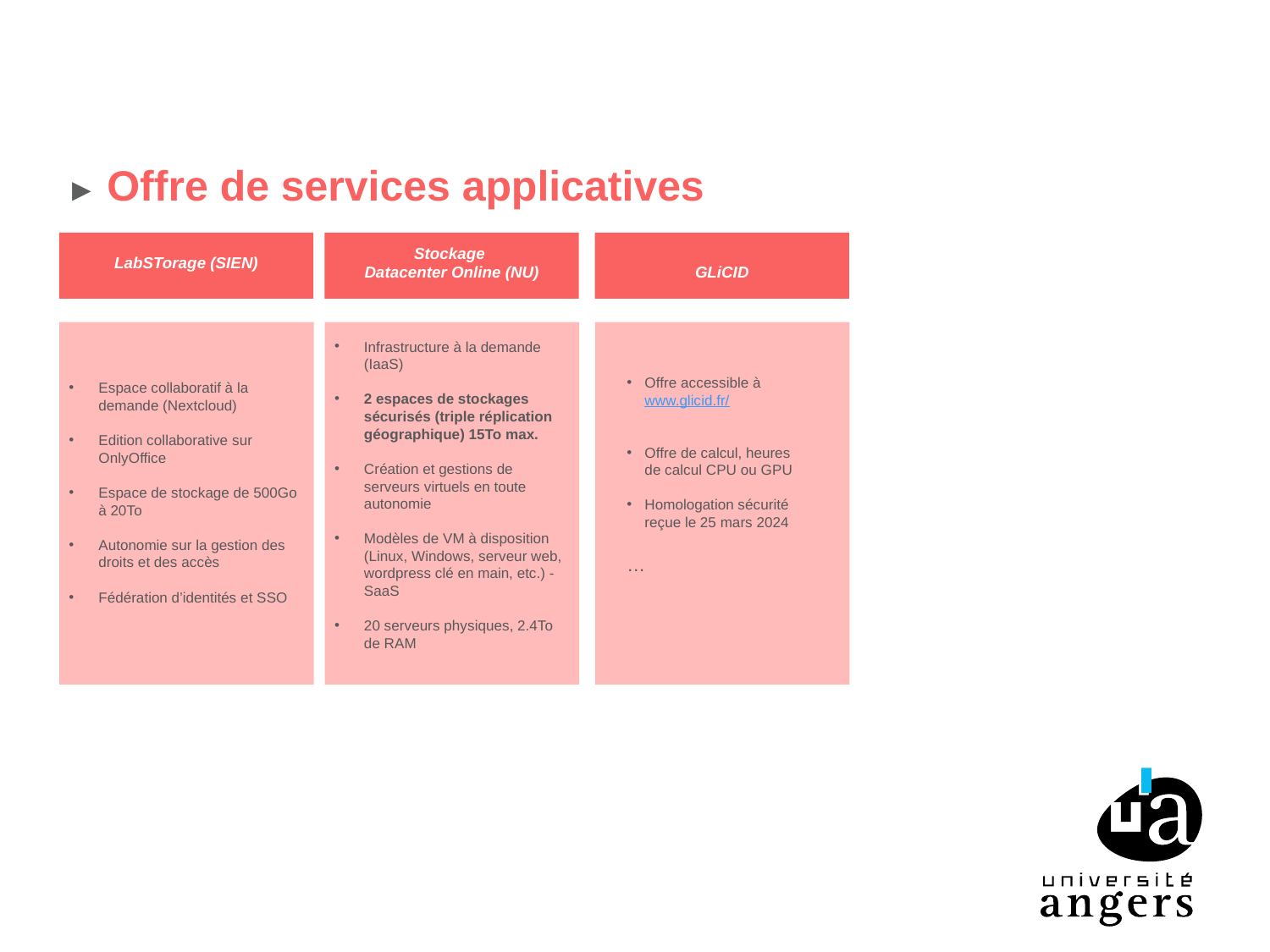

► Offre de services applicatives

GLiCID

Stockage
Datacenter Online (NU)

LabSTorage (SIEN)

Espace collaboratif à la demande (Nextcloud)

Edition collaborative sur OnlyOffice

Espace de stockage de 500Go à 20To

Autonomie sur la gestion des droits et des accès

Fédération d’identités et SSO

Infrastructure à la demande (IaaS)

2 espaces de stockages sécurisés (triple réplication géographique) 15To max.

Création et gestions de serveurs virtuels en toute autonomie

Modèles de VM à disposition (Linux, Windows, serveur web, wordpress clé en main, etc.) - SaaS

20 serveurs physiques, 2.4To de RAM

Offre accessible à www.glicid.fr/

Offre de calcul, heures de calcul CPU ou GPU

Homologation sécurité reçue le 25 mars 2024

…